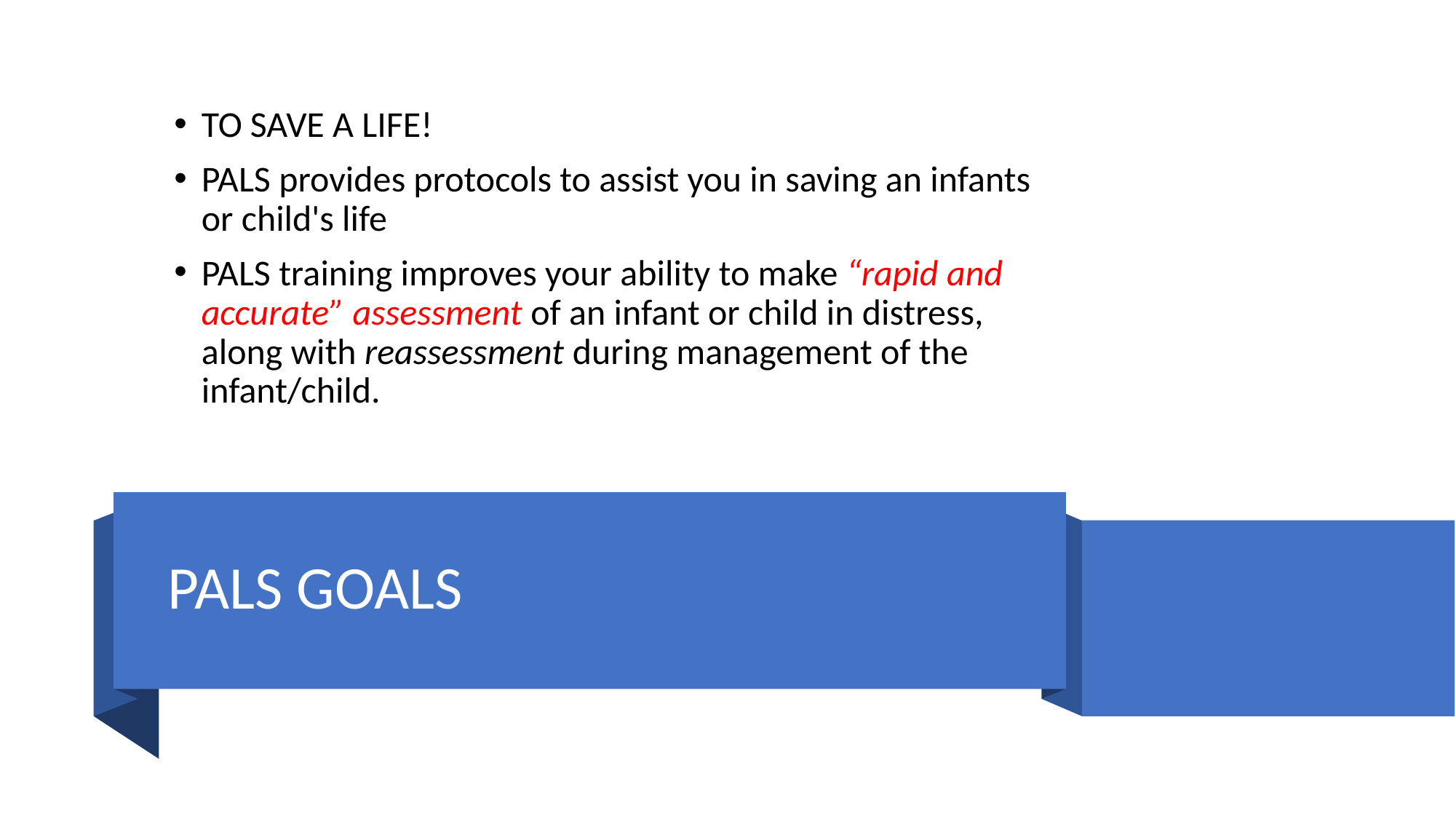

TO SAVE A LIFE!
PALS provides protocols to assist you in saving an infants or child's life
PALS training improves your ability to make “rapid and accurate” assessment of an infant or child in distress, along with reassessment during management of the infant/child.

# PALS GOALS